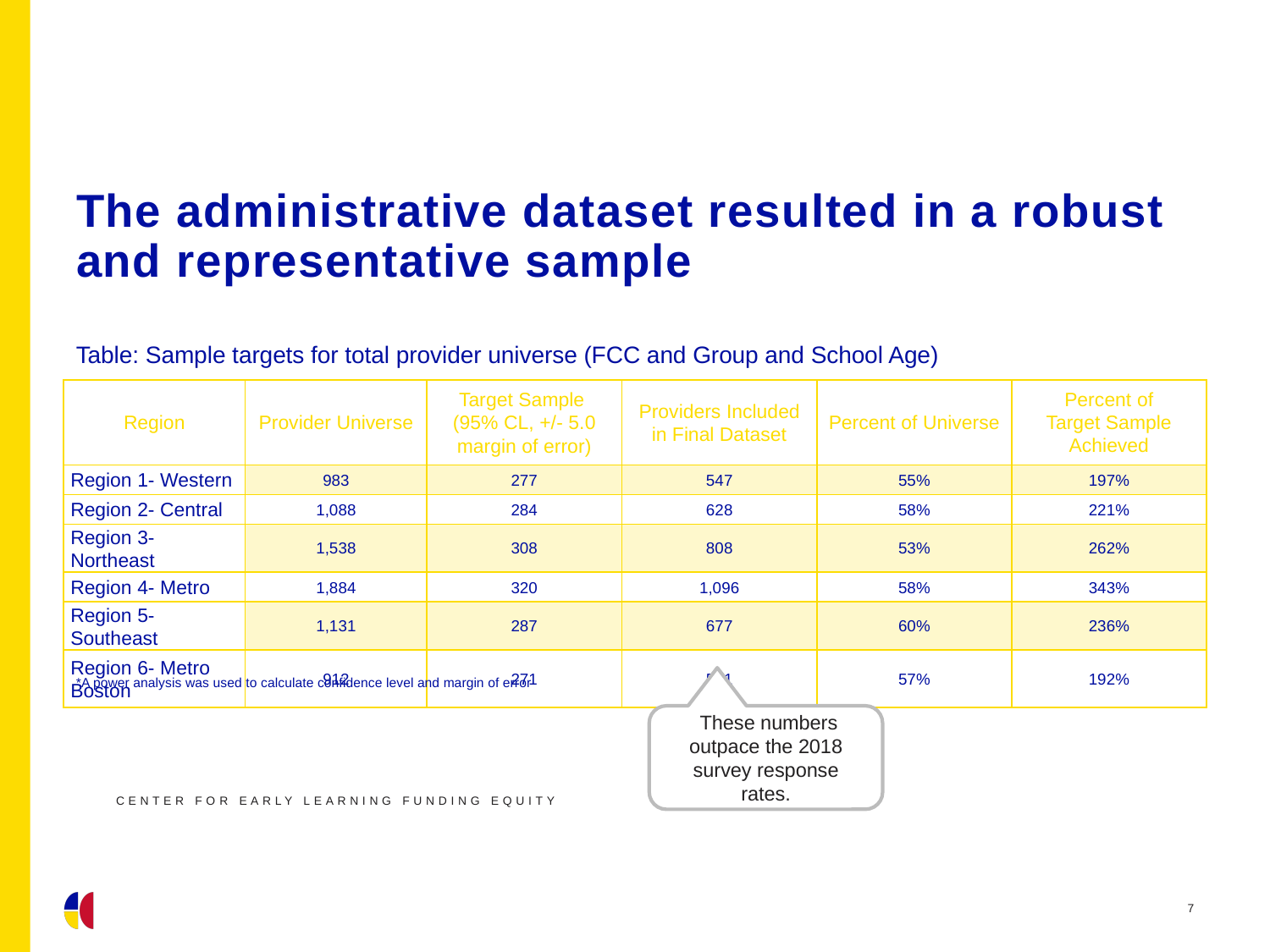

# The administrative dataset resulted in a robust and representative sample
Table: Sample targets for total provider universe (FCC and Group and School Age)
| Region | Provider Universe | Target Sample (95% CL, +/- 5.0 margin of error) | Providers Included in Final Dataset | Percent of Universe | Percent of Target Sample Achieved |
| --- | --- | --- | --- | --- | --- |
| Region 1- Western | 983 | 277 | 547 | 55% | 197% |
| Region 2- Central | 1,088 | 284 | 628 | 58% | 221% |
| Region 3- Northeast | 1,538 | 308 | 808 | 53% | 262% |
| Region 4- Metro | 1,884 | 320 | 1,096 | 58% | 343% |
| Region 5- Southeast | 1,131 | 287 | 677 | 60% | 236% |
| Region 6- Metro Boston | 912 | 271 | 521 | 57% | 192% |
*A power analysis was used to calculate confidence level and margin of error
 These numbers outpace the 2018 survey response rates.
Center for Early learning funding equity
7